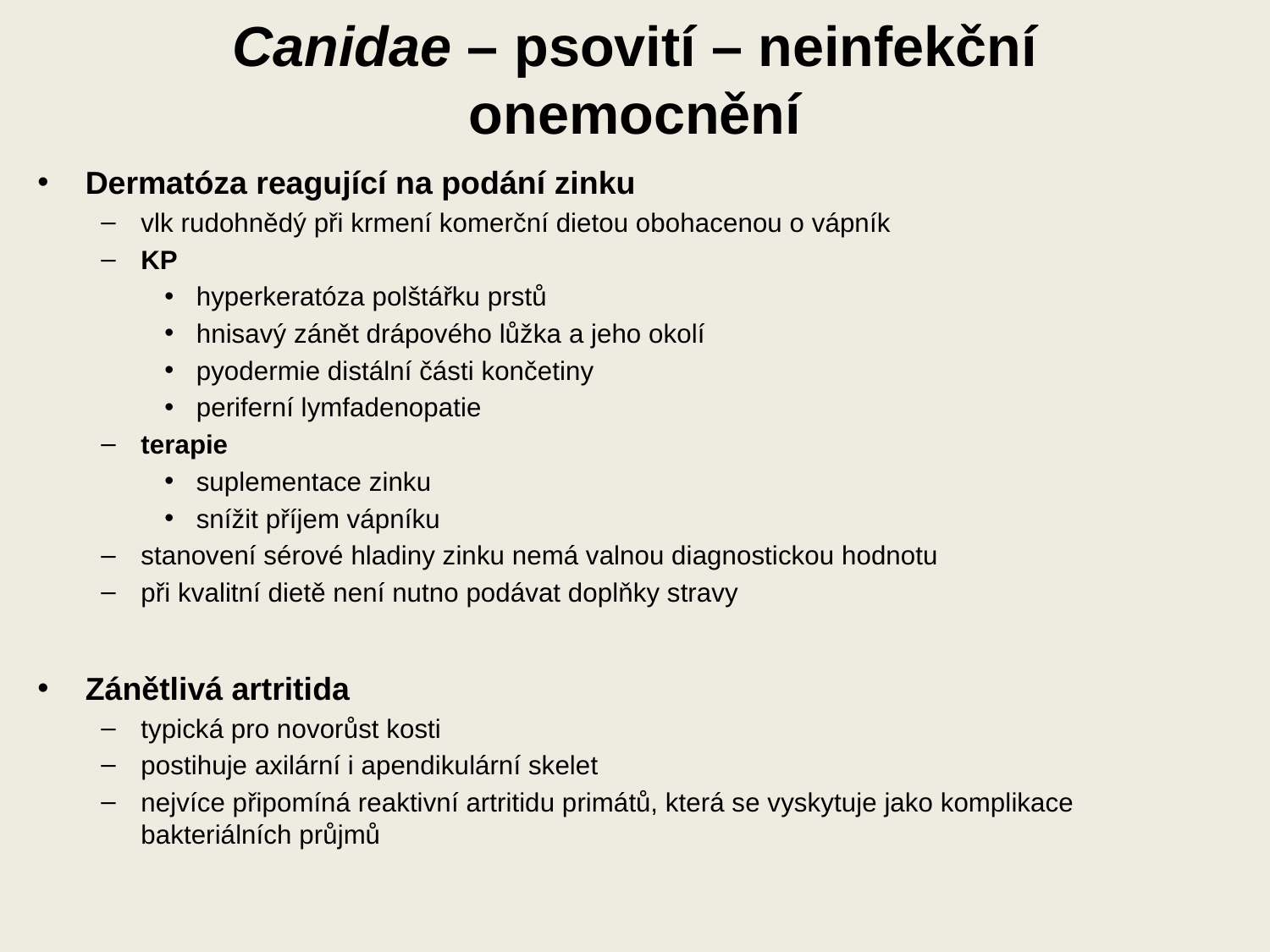

# Canidae – psovití – neinfekční onemocnění
Dermatóza reagující na podání zinku
vlk rudohnědý při krmení komerční dietou obohacenou o vápník
KP
hyperkeratóza polštářku prstů
hnisavý zánět drápového lůžka a jeho okolí
pyodermie distální části končetiny
periferní lymfadenopatie
terapie
suplementace zinku
snížit příjem vápníku
stanovení sérové hladiny zinku nemá valnou diagnostickou hodnotu
při kvalitní dietě není nutno podávat doplňky stravy

Zánětlivá artritida
typická pro novorůst kosti
postihuje axilární i apendikulární skelet
nejvíce připomíná reaktivní artritidu primátů, která se vyskytuje jako komplikace bakteriálních průjmů